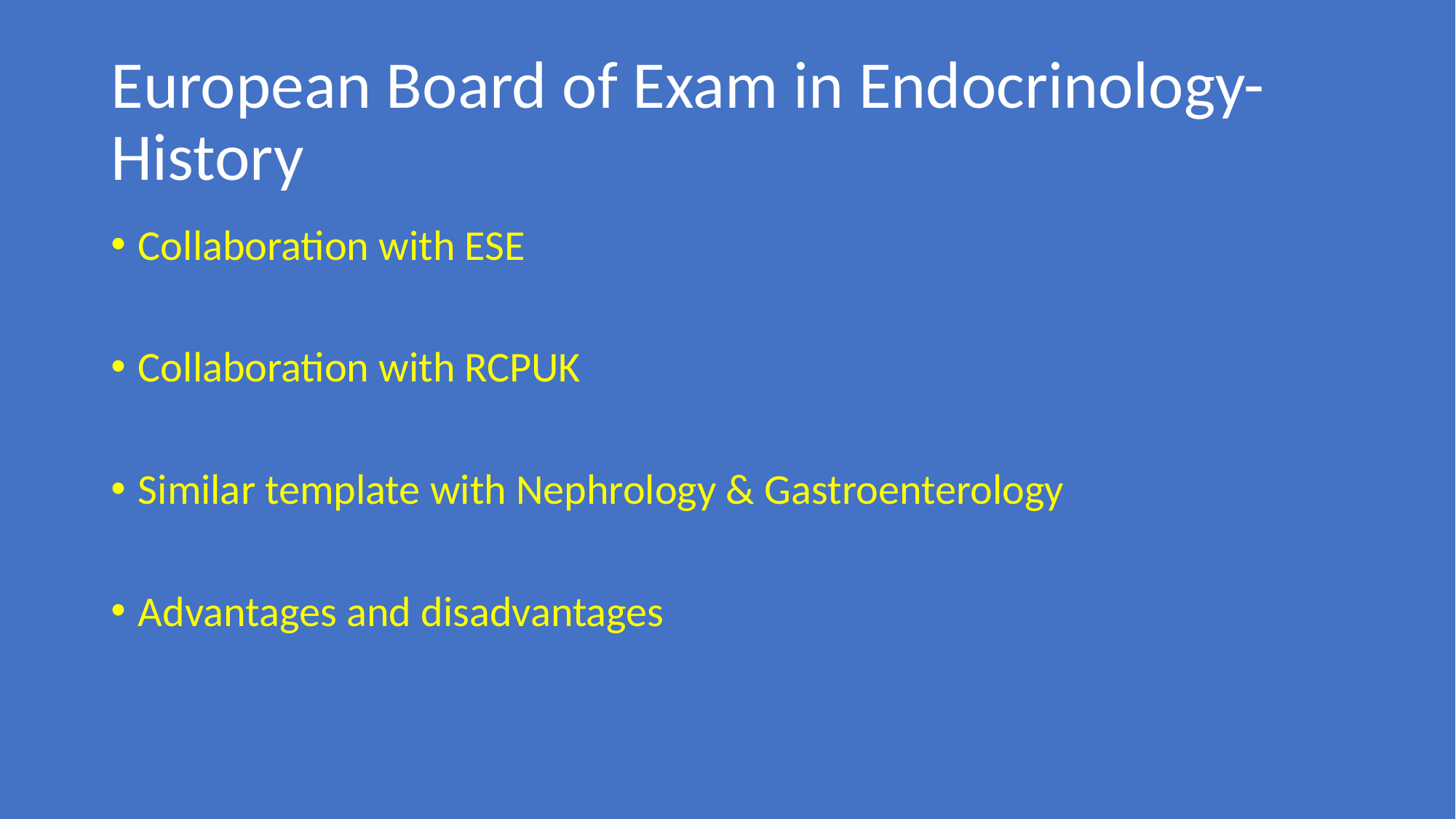

# European Board of Exam in Endocrinology-History
Collaboration with ESE

Collaboration with RCPUK

Similar template with Nephrology & Gastroenterology

Advantages and disadvantages